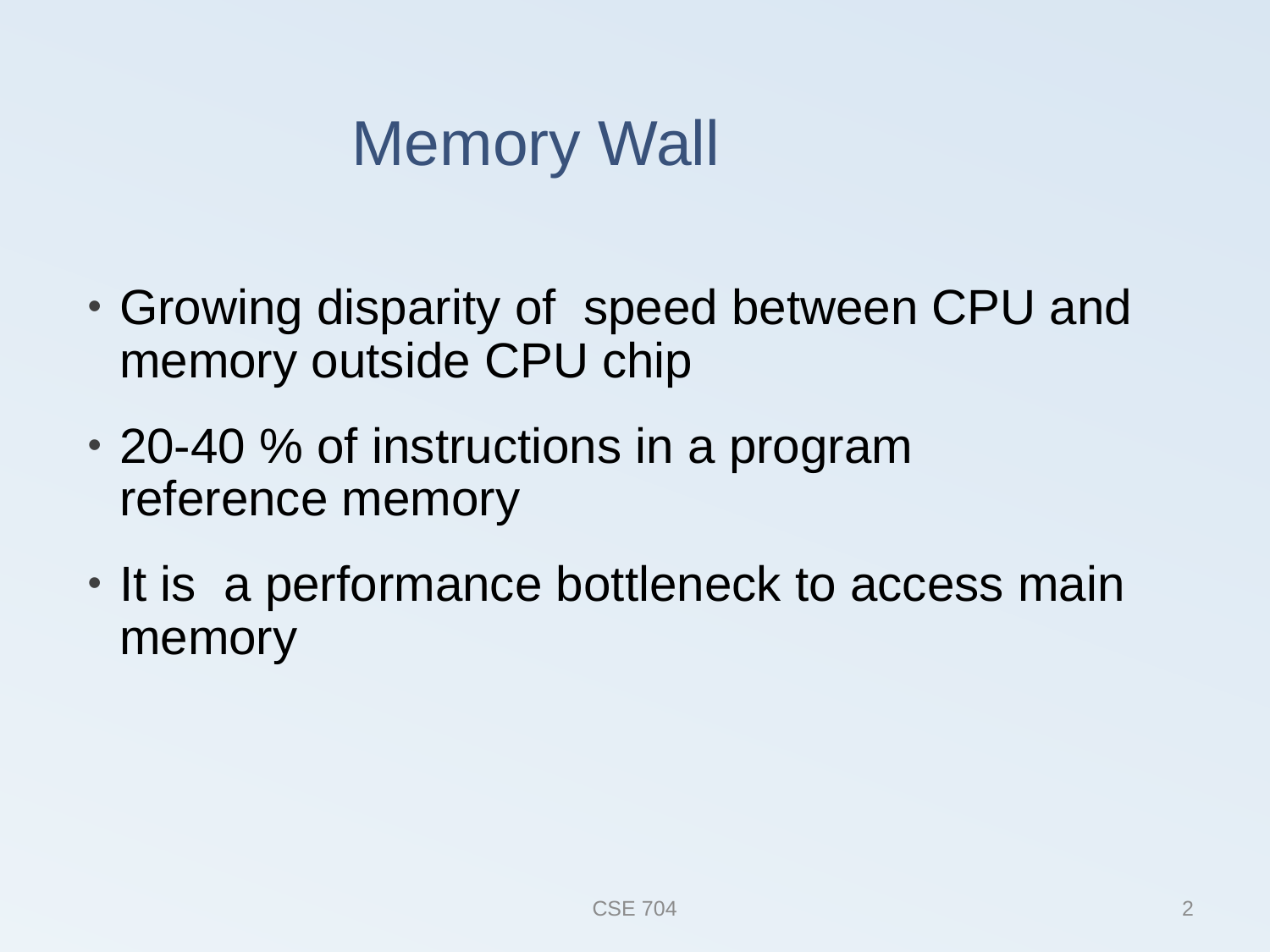

# Memory Wall
Growing disparity of  speed between CPU and memory outside CPU chip
20-40 % of instructions in a program reference memory
It is  a performance bottleneck to access main memory

CSE 704
2